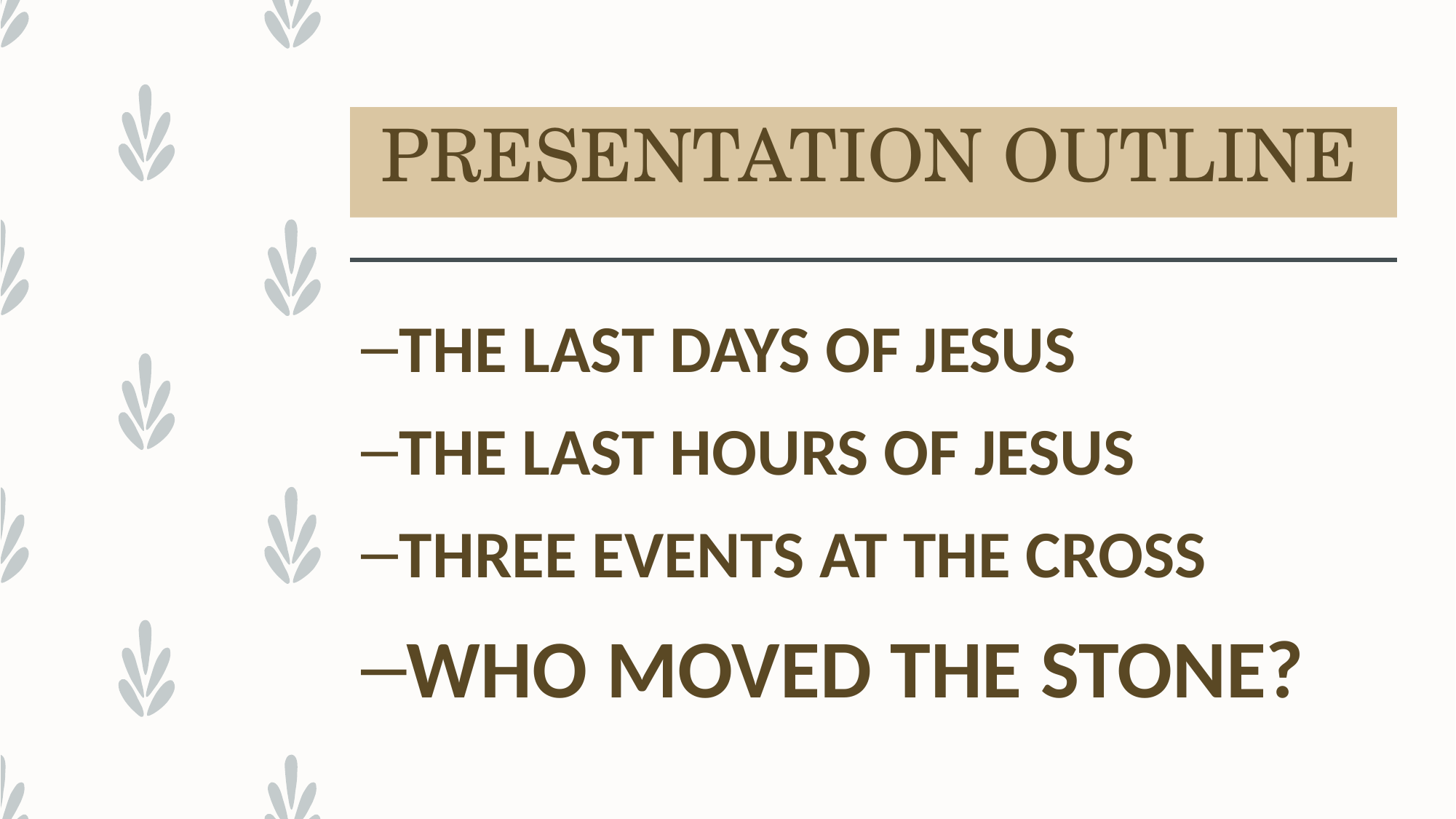

# PRESENTATION OUTLINE
THE LAST DAYS OF JESUS
THE LAST HOURS OF JESUS
THREE EVENTS AT THE CROSS
WHO MOVED THE STONE?